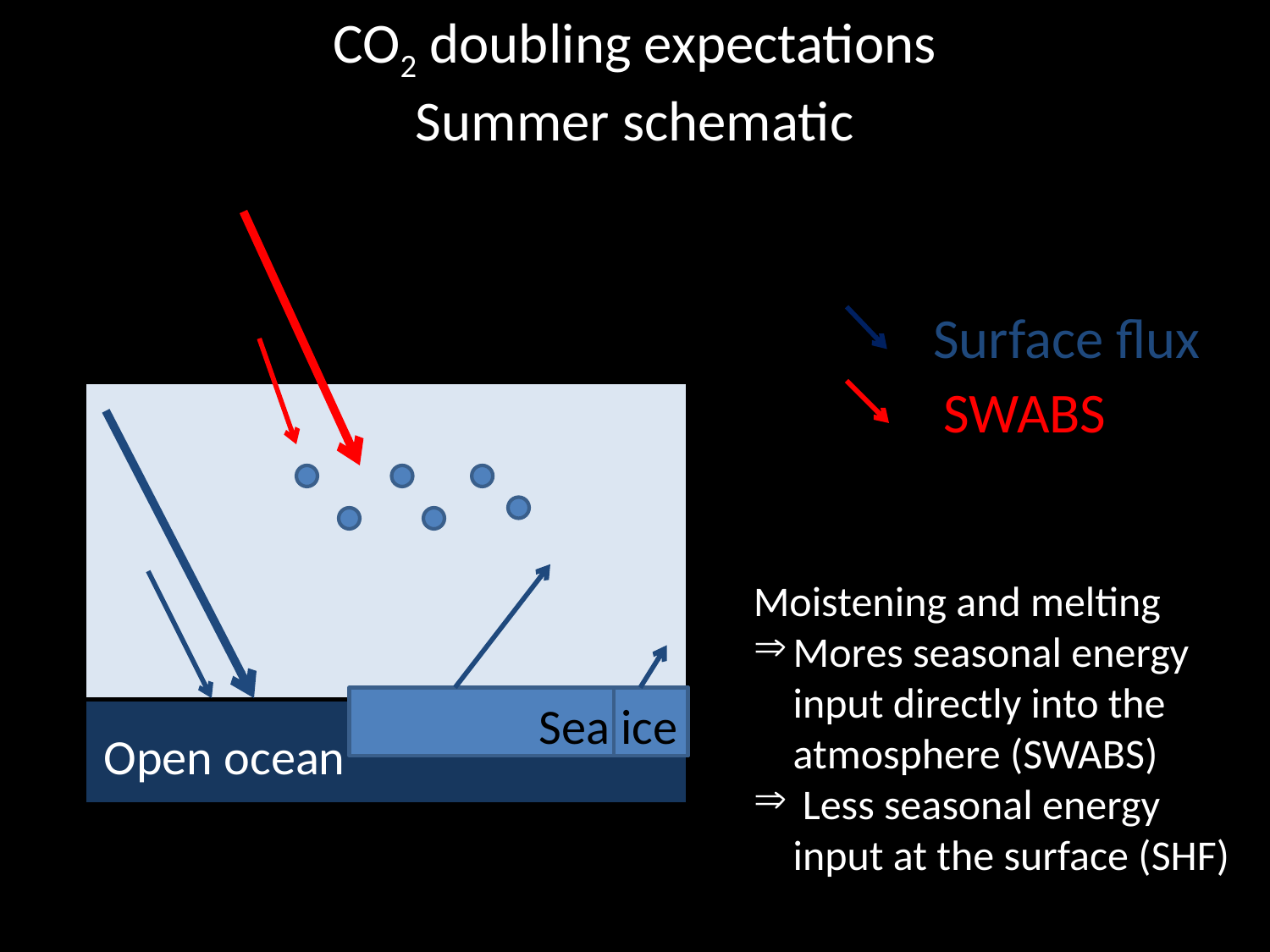

# CO2 doubling expectations Summer schematic
Surface flux
SWABS

Moistening and melting
Mores seasonal energy input directly into the atmosphere (SWABS)
 Less seasonal energy input at the surface (SHF)

Sea ice

Open ocean